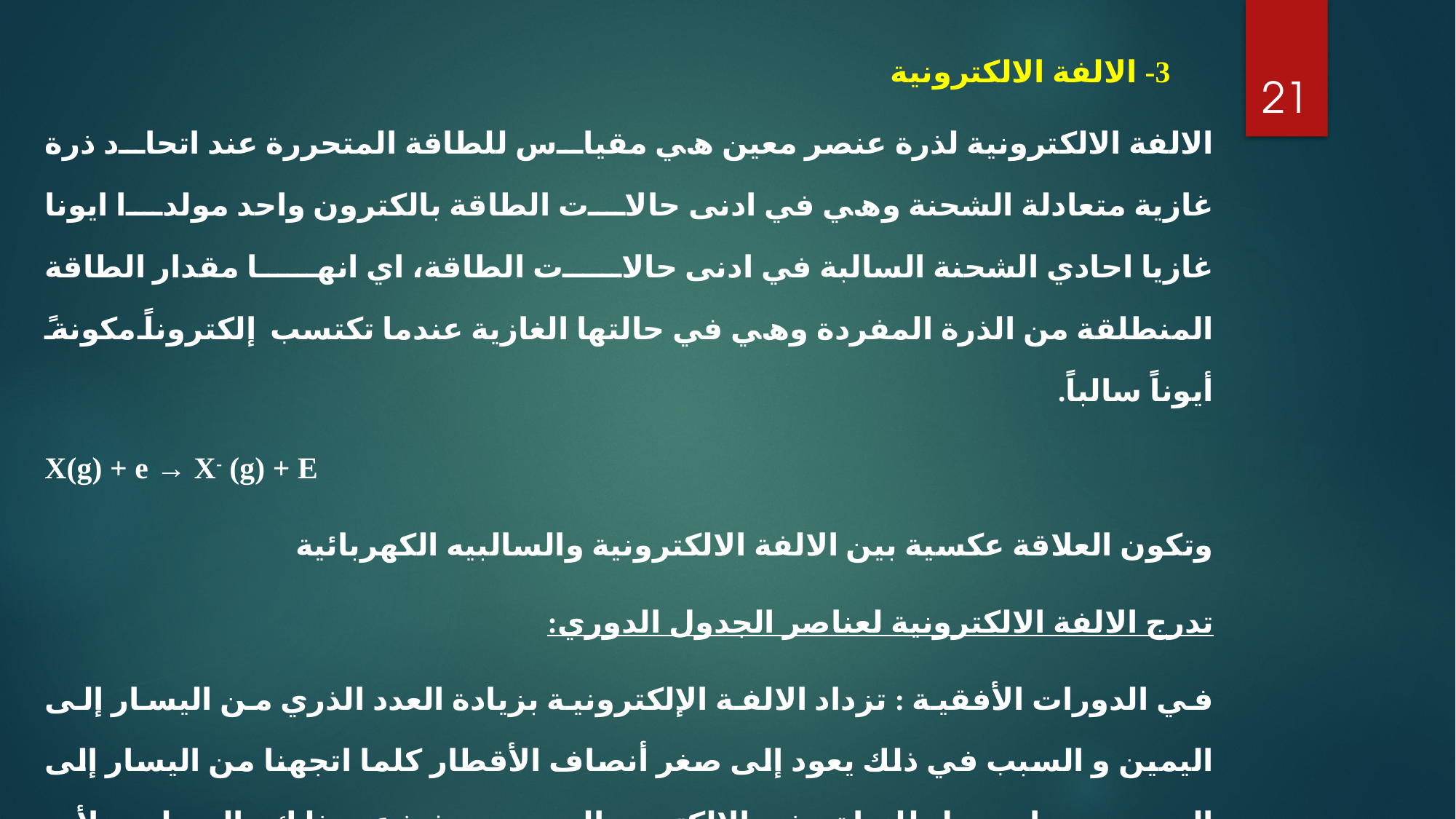

21
3- الالفة الالكترونية
اﻻﻟﻔﺔ اﻻﻟﻜﺘﺮوﻧﯿﺔ ﻟﺬرة ﻋﻨﺼﺮ ﻣﻌﯿﻦ ھﻲ ﻣﻘﯿﺎس ﻟﻠﻄﺎﻗﺔ اﻟﻤﺘﺤﺮرة ﻋﻨﺪ اﺗﺤﺎد ذرة ﻏﺎزﯾﺔ ﻣﺘﻌﺎدﻟﺔ اﻟﺸﺤﻨﺔ وھﻲ ﻓﻲ ادﻧﻰ ﺣﺎﻻت اﻟﻄﺎﻗﺔ ﺑﺎﻟﻜﺘﺮون واﺣﺪ ﻣﻮﻟﺪا اﯾﻮﻧﺎ ﻏﺎزﯾﺎ اﺣﺎدي اﻟﺸﺤﻨﺔ اﻟﺴﺎﻟﺒﺔ ﻓﻲ ادﻧﻰ ﺣﺎﻻت اﻟﻄﺎﻗﺔ، اي انها ﻣﻘﺪار اﻟﻄﺎﻗﺔ اﻟﻤﻨﻄﻠﻘﺔ ﻣﻦ اﻟﺬرة اﻟﻤﻔﺮدة وھﻲ ﻓﻲ ﺣﺎﻟﺘﮭﺎ اﻟﻐﺎزﯾﺔ ﻋﻨﺪﻣﺎ ﺗﻜﺘﺴﺐ إﻟﻜﺘﺮوﻧﺎً ﻣﻜﻮﻧﺔً أﯾﻮﻧﺎً ﺳﺎﻟﺒﺎً.
X(g) + e → X- (g) + E
وتكون العلاقة عكسیة بین الالفة الالكترونیة والسالبیه الكھربائیة
تدرج الالفة الالكترونیة لعناصر الجدول الدوري:
في الدورات الأفقیة : تزداد الالفة الإلكترونية بزیادة العدد الذري من الیسار إلى الیمین و السبب في ذلك یعود إلى صغر أنصاف الأقطار كلما اتجھنا من الیسار إلى الیمین ، مما یسھل للنواة جذب الإلكترون الجدید . ویشذ عن ذلك - البریلیوم لأن مستویاته الفرعیة ممتلئة فھو مستق والنیتروجین لأن مستویاته الفرعیة نصف ممتلئة فھو مستقر. اما الغازات الخاملة لھا میل إلكتروني منخفض بسبب ملء مستویات الطاقة .